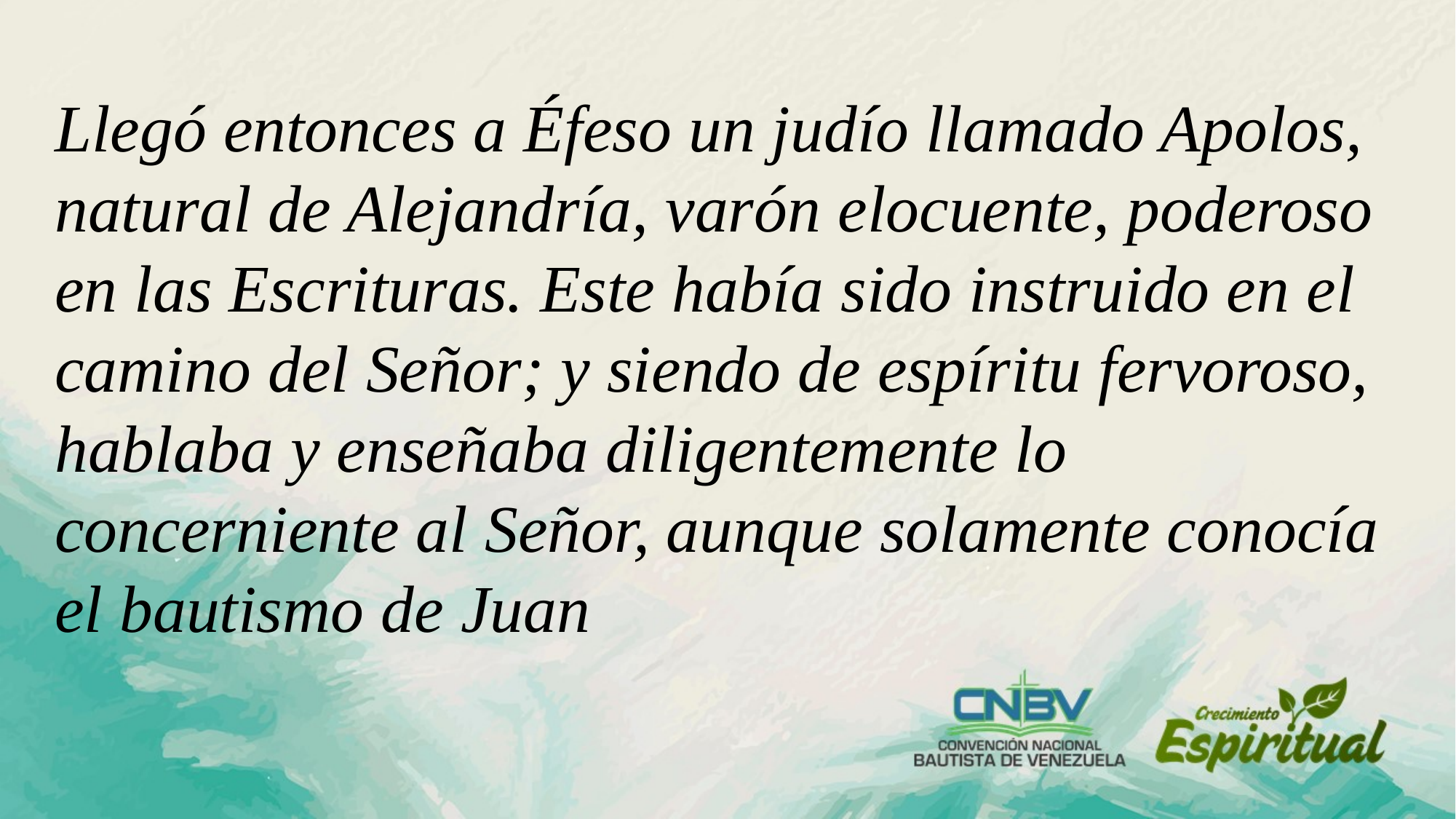

Llegó entonces a Éfeso un judío llamado Apolos, natural de Alejandría, varón elocuente, poderoso en las Escrituras. Este había sido instruido en el camino del Señor; y siendo de espíritu fervoroso, hablaba y enseñaba diligentemente lo concerniente al Señor, aunque solamente conocía el bautismo de Juan